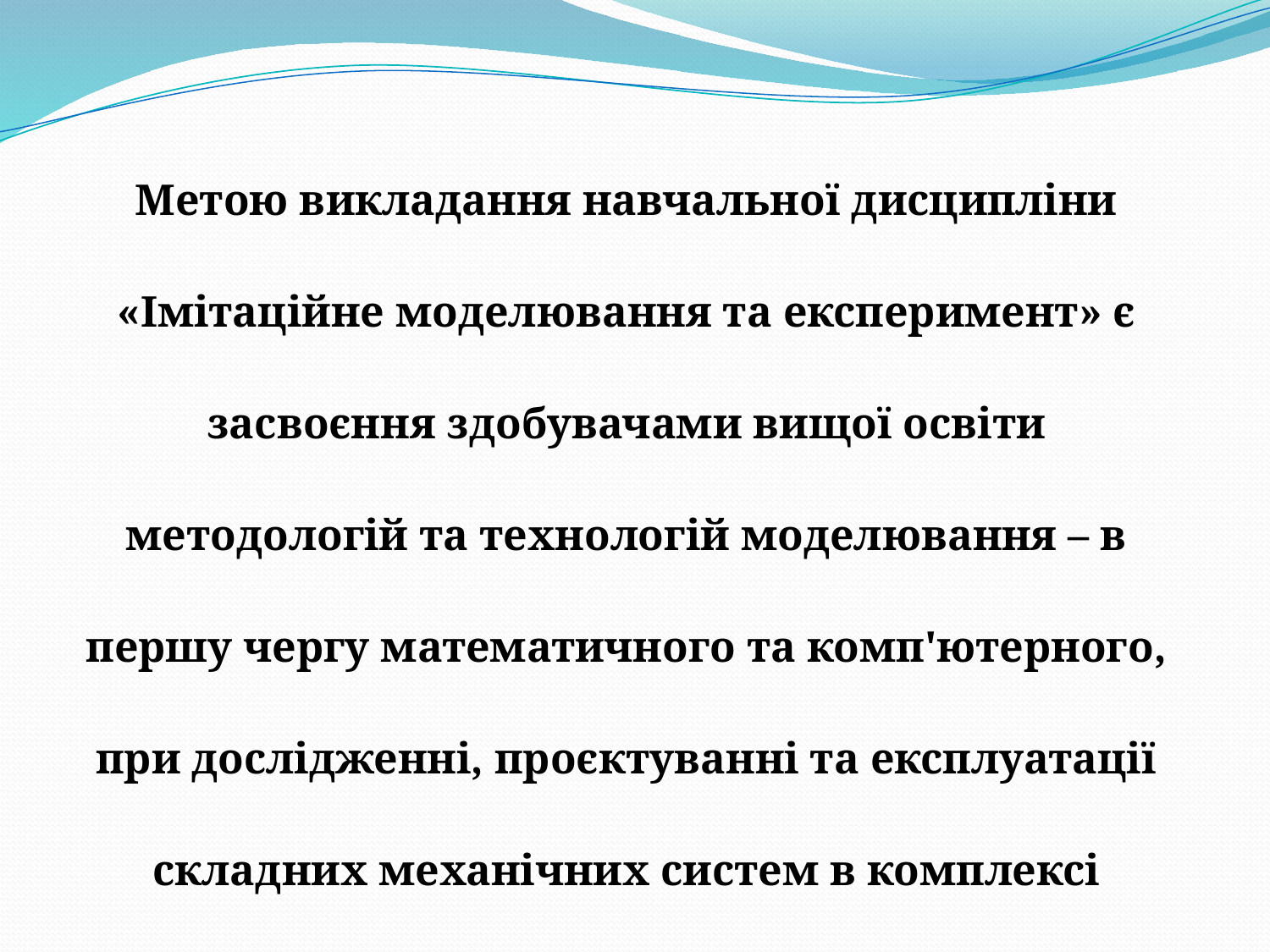

Метою викладання навчальної дисципліни «Імітаційне моделювання та експеримент» є засвоєння здобувачами вищої освіти методологій та технологій моделювання – в першу чергу математичного та комп'ютерного, при дослідженні, проєктуванні та експлуатації складних механічних систем в комплексі металургійного обладнання.